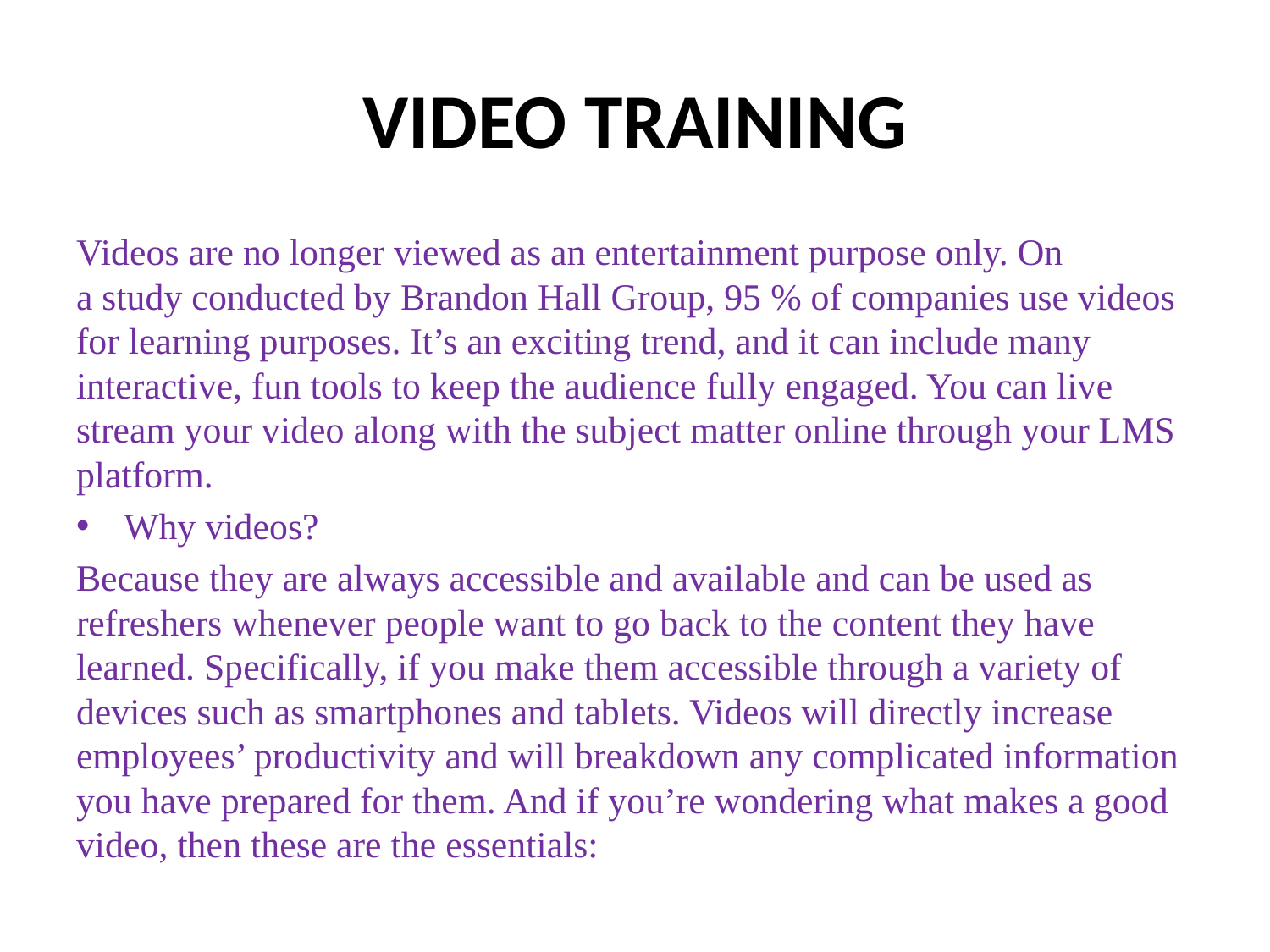

# VIDEO TRAINING
Videos are no longer viewed as an entertainment purpose only. On a study conducted by Brandon Hall Group, 95 % of companies use videos for learning purposes. It’s an exciting trend, and it can include many interactive, fun tools to keep the audience fully engaged. You can live stream your video along with the subject matter online through your LMS platform.
Why videos?
Because they are always accessible and available and can be used as refreshers whenever people want to go back to the content they have learned. Specifically, if you make them accessible through a variety of devices such as smartphones and tablets. Videos will directly increase employees’ productivity and will breakdown any complicated information you have prepared for them. And if you’re wondering what makes a good video, then these are the essentials: